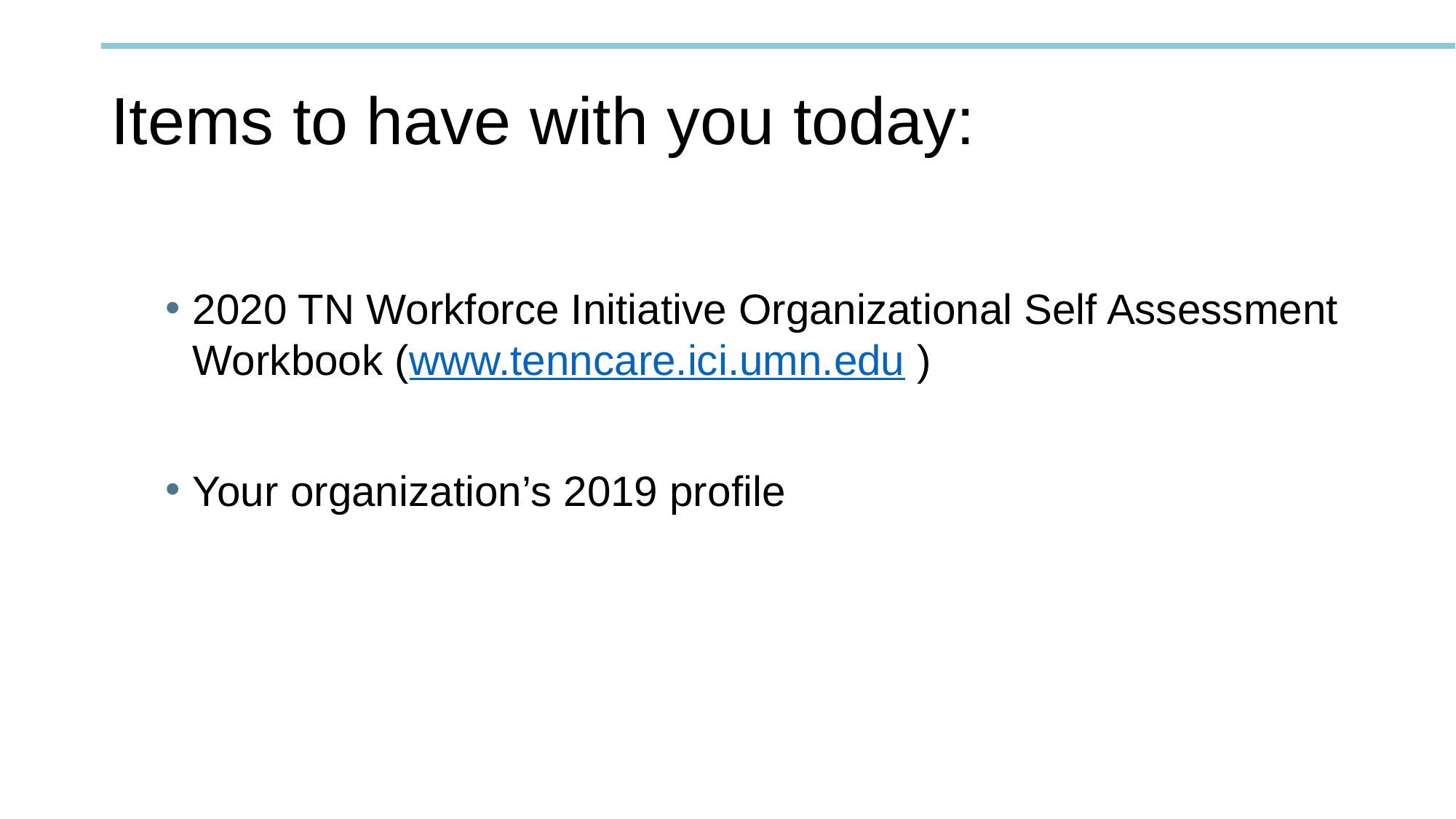

# Items to have with you today:

2020 TN Workforce Initiative Organizational Self Assessment Workbook (www.tenncare.ici.umn.edu )

Your organization’s 2019 profile